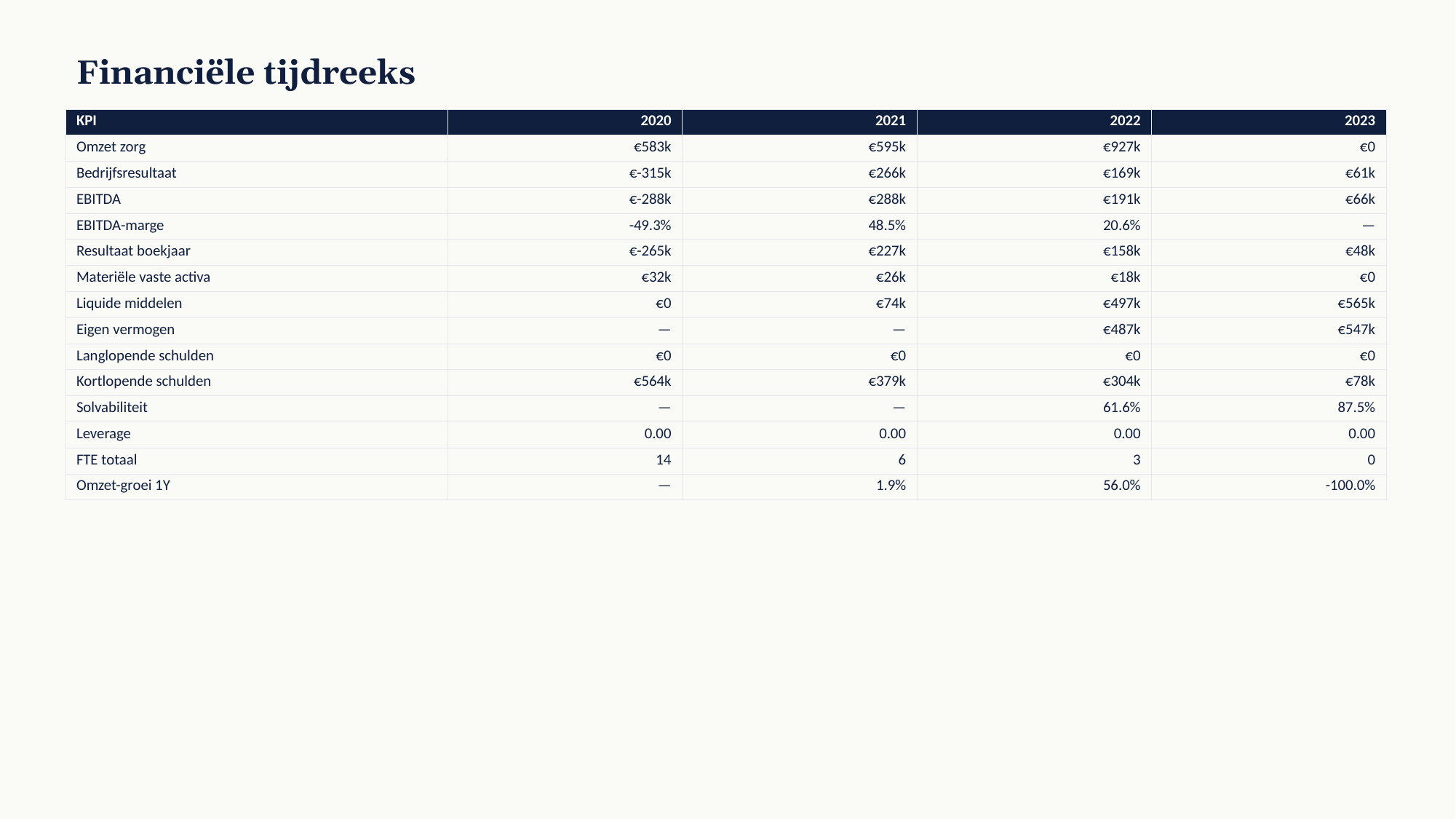

Financiële tijdreeks
| KPI | 2020 | 2021 | 2022 | 2023 |
| --- | --- | --- | --- | --- |
| Omzet zorg | €583k | €595k | €927k | €0 |
| Bedrijfsresultaat | €-315k | €266k | €169k | €61k |
| EBITDA | €-288k | €288k | €191k | €66k |
| EBITDA-marge | -49.3% | 48.5% | 20.6% | — |
| Resultaat boekjaar | €-265k | €227k | €158k | €48k |
| Materiële vaste activa | €32k | €26k | €18k | €0 |
| Liquide middelen | €0 | €74k | €497k | €565k |
| Eigen vermogen | — | — | €487k | €547k |
| Langlopende schulden | €0 | €0 | €0 | €0 |
| Kortlopende schulden | €564k | €379k | €304k | €78k |
| Solvabiliteit | — | — | 61.6% | 87.5% |
| Leverage | 0.00 | 0.00 | 0.00 | 0.00 |
| FTE totaal | 14 | 6 | 3 | 0 |
| Omzet-groei 1Y | — | 1.9% | 56.0% | -100.0% |